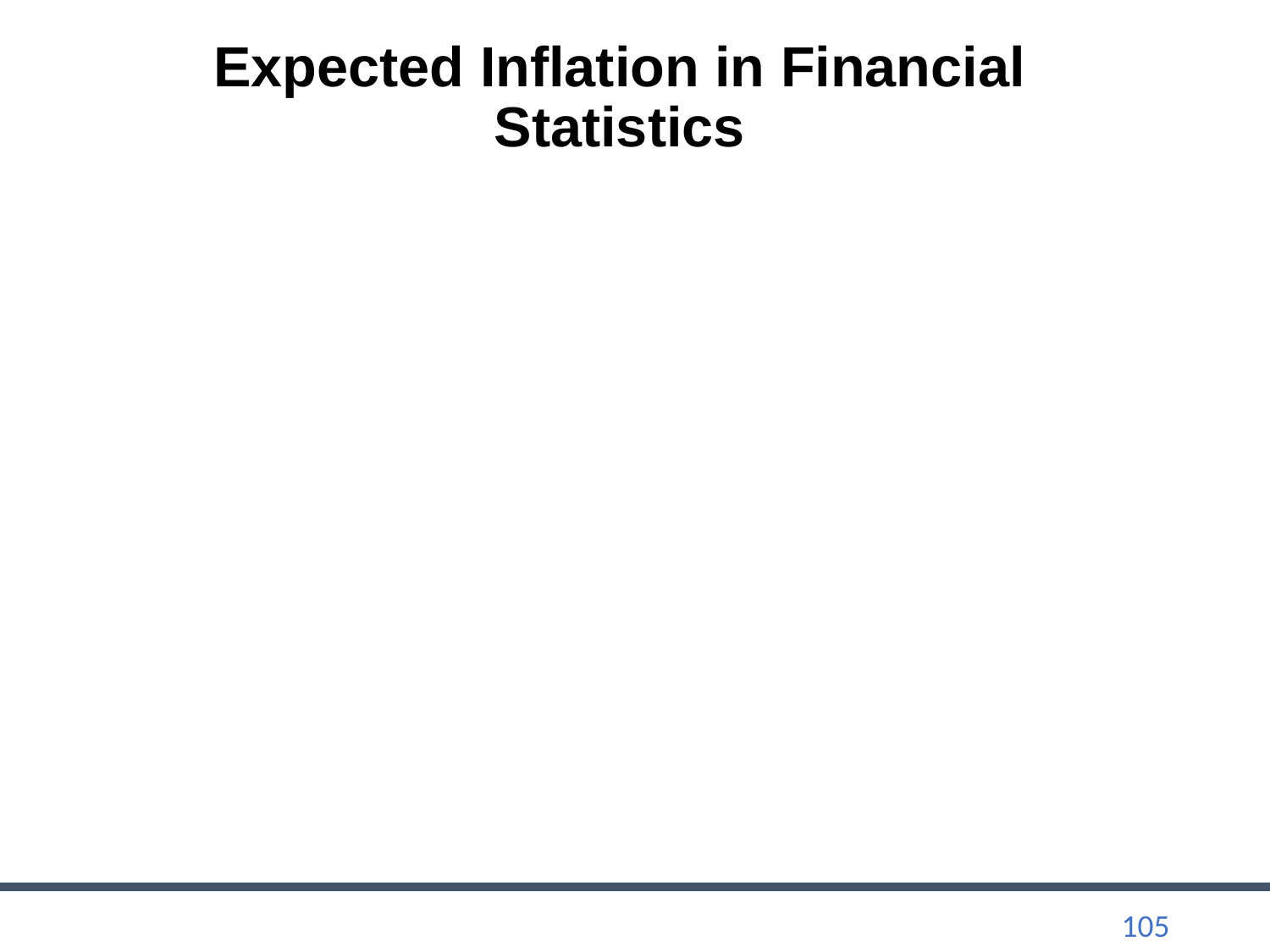

# Expected Inflation in Financial Statistics

105